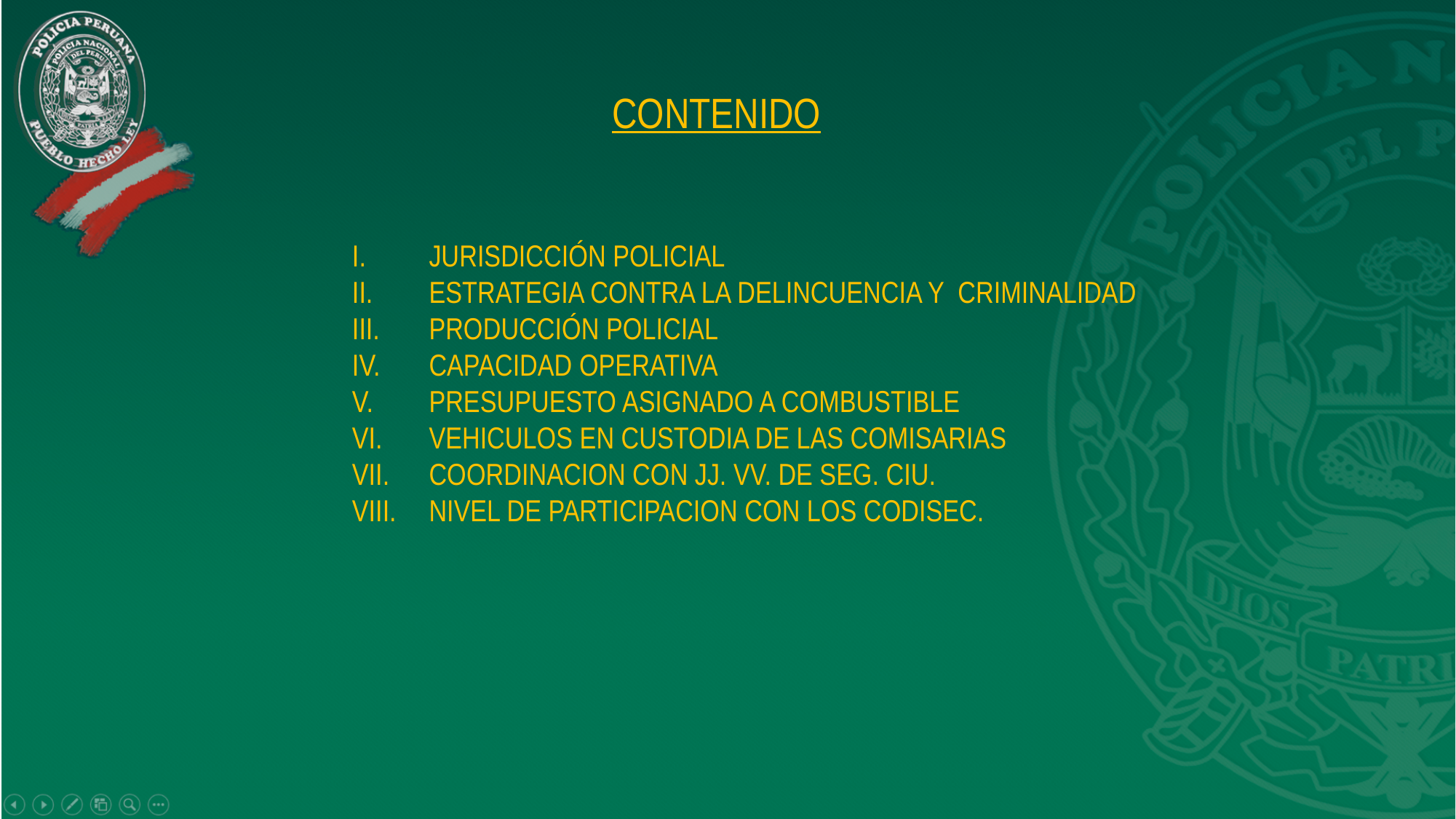

CONTENIDO

JURISDICCIÓN POLICIAL
ESTRATEGIA CONTRA LA DELINCUENCIA Y  CRIMINALIDAD
PRODUCCIÓN POLICIAL
CAPACIDAD OPERATIVA
PRESUPUESTO ASIGNADO A COMBUSTIBLE
VEHICULOS EN CUSTODIA DE LAS COMISARIAS
COORDINACION CON JJ. VV. DE SEG. CIU.
NIVEL DE PARTICIPACION CON LOS CODISEC.